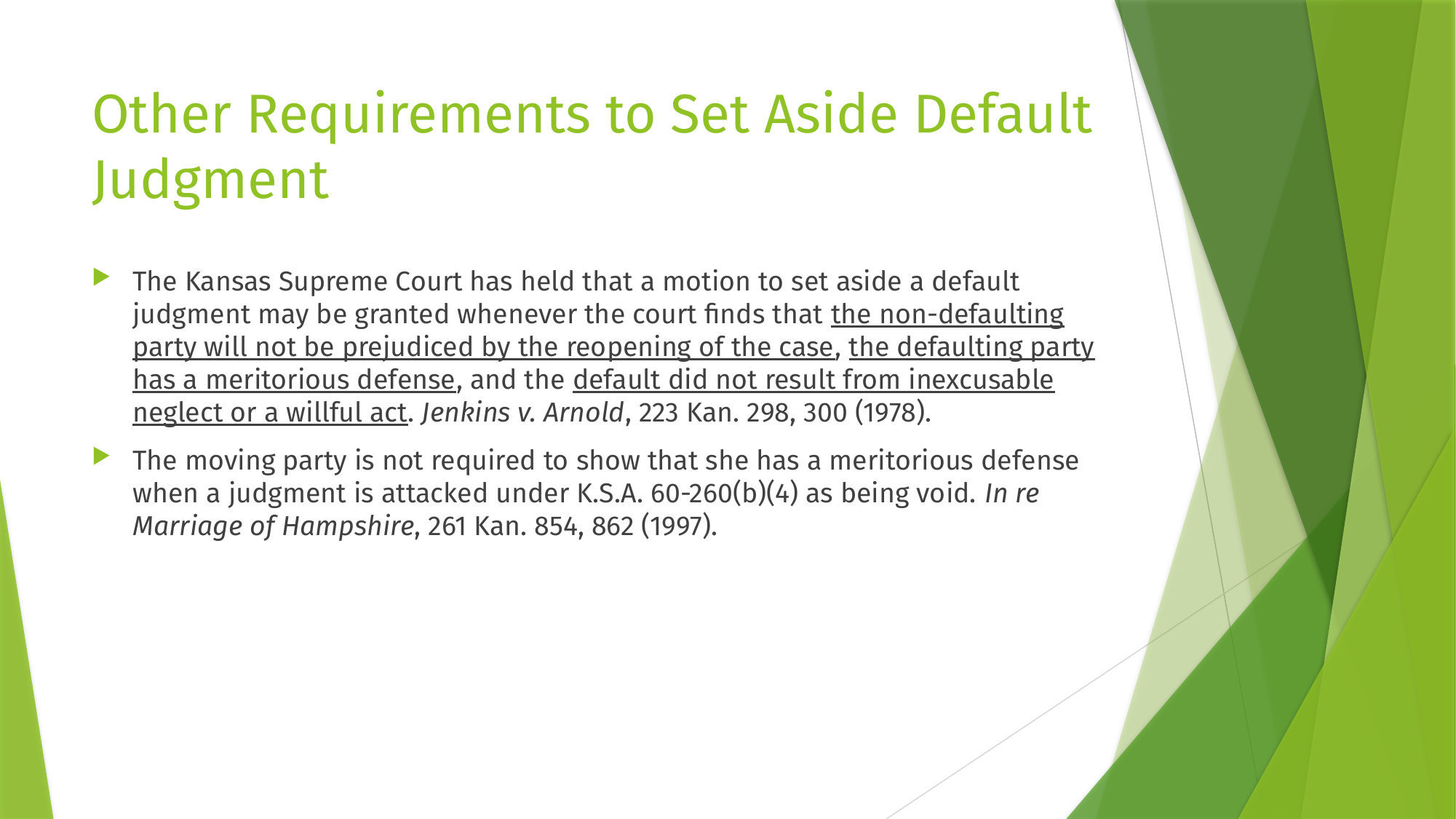

# Other Requirements to Set Aside Default Judgment
The Kansas Supreme Court has held that a motion to set aside a default judgment may be granted whenever the court finds that the non-defaulting party will not be prejudiced by the reopening of the case, the defaulting party has a meritorious defense, and the default did not result from inexcusable neglect or a willful act. Jenkins v. Arnold, 223 Kan. 298, 300 (1978).
The moving party is not required to show that she has a meritorious defense when a judgment is attacked under K.S.A. 60-260(b)(4) as being void. In re Marriage of Hampshire, 261 Kan. 854, 862 (1997).